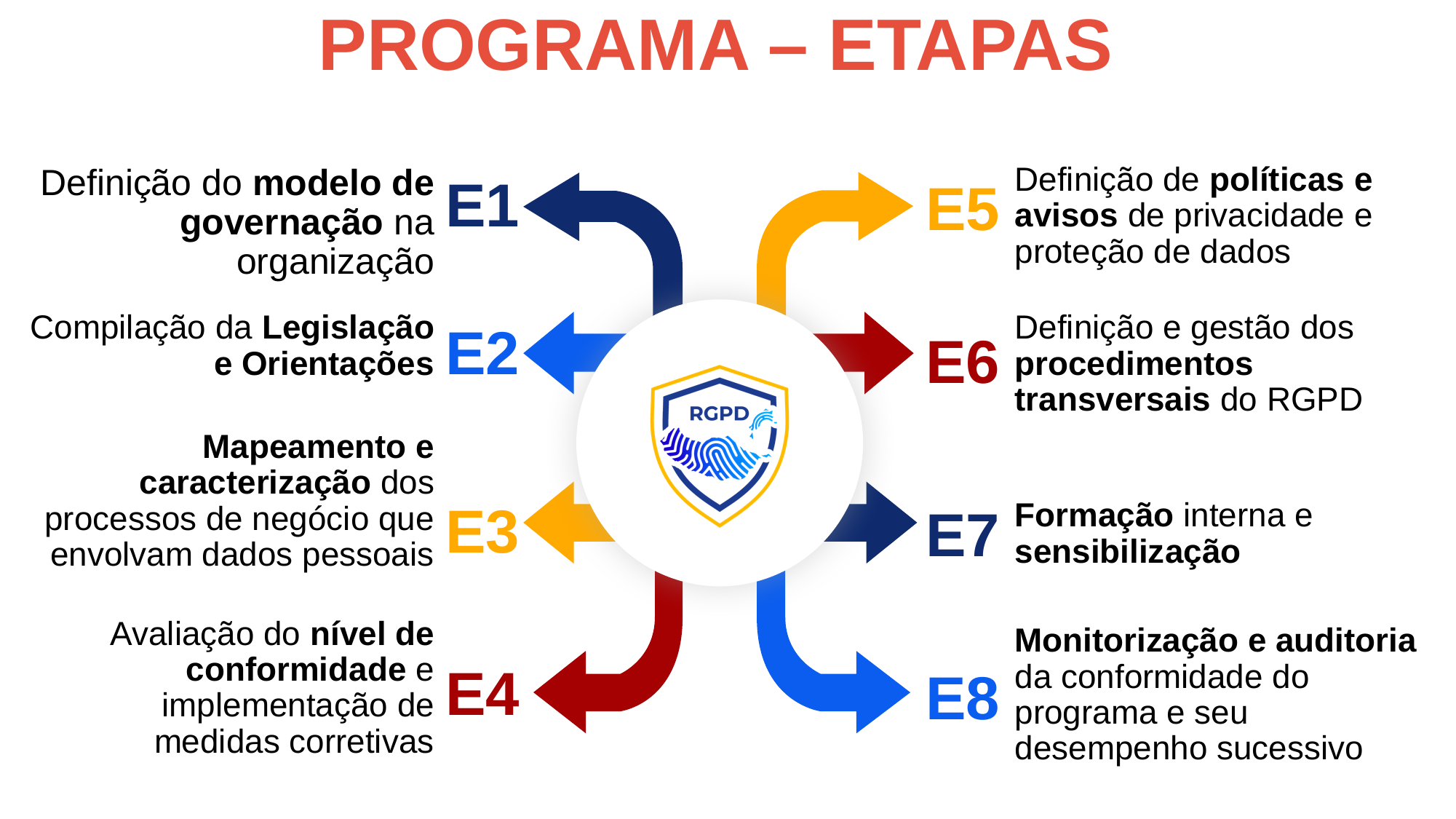

# Programa – Etapas
Definição de políticas e avisos de privacidade e proteção de dados
Definição do modelo de governação na organização
Compilação da Legislação e Orientações
Definição e gestão dos procedimentos transversais do RGPD
Mapeamento e caracterização dos processos de negócio que envolvam dados pessoais
Formação interna e sensibilização
Avaliação do nível de conformidade e implementação de medidas corretivas
Monitorização e auditoria da conformidade do programa e seu desempenho sucessivo